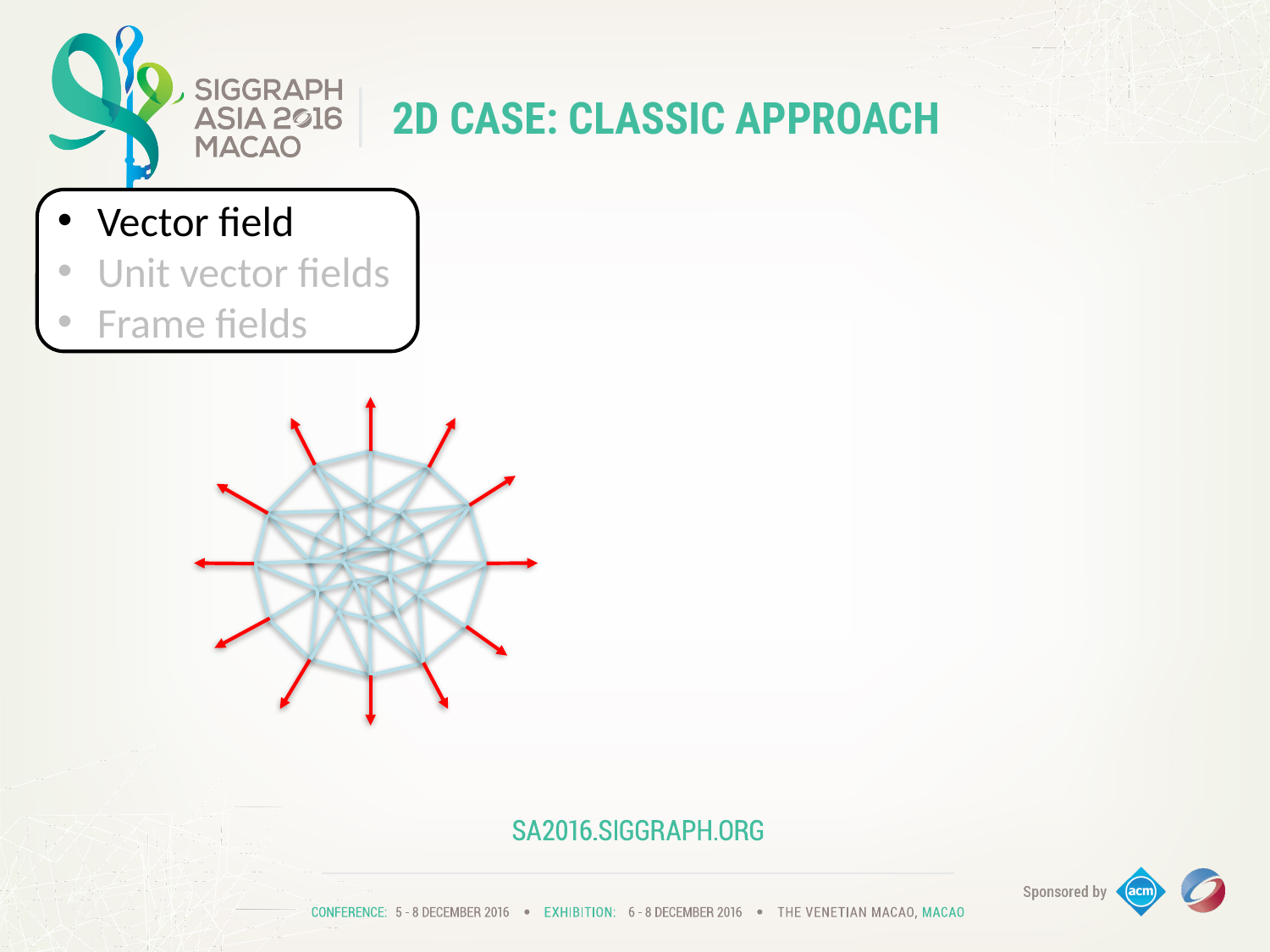

# 2D case: Classic approach
Vector field
Unit vector fields
Frame fields